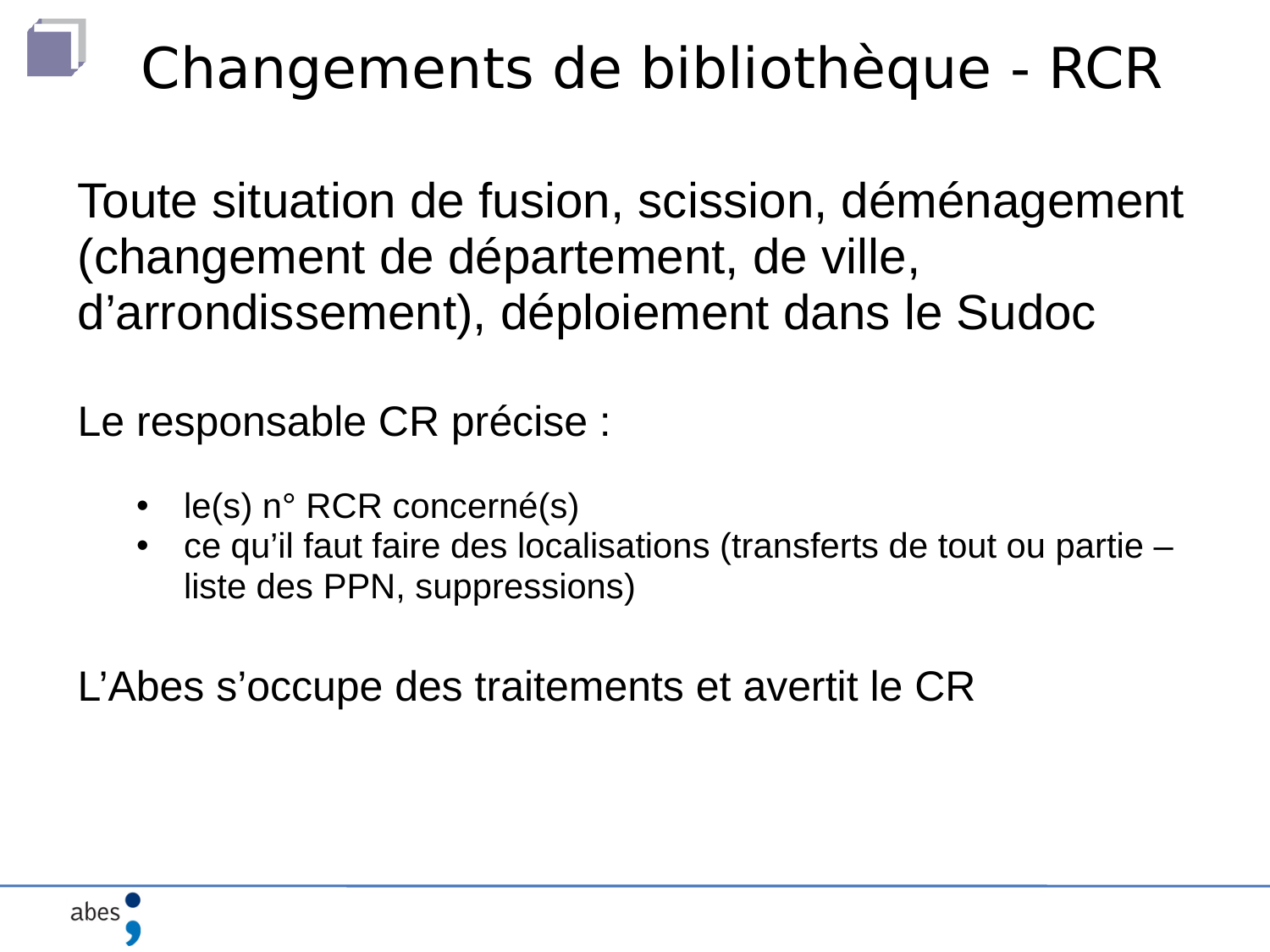

Changements de bibliothèque - RCR
Toute situation de fusion, scission, déménagement (changement de département, de ville, d’arrondissement), déploiement dans le Sudoc

Le responsable CR précise :

le(s) n° RCR concerné(s)
ce qu’il faut faire des localisations (transferts de tout ou partie – liste des PPN, suppressions)

L’Abes s’occupe des traitements et avertit le CR